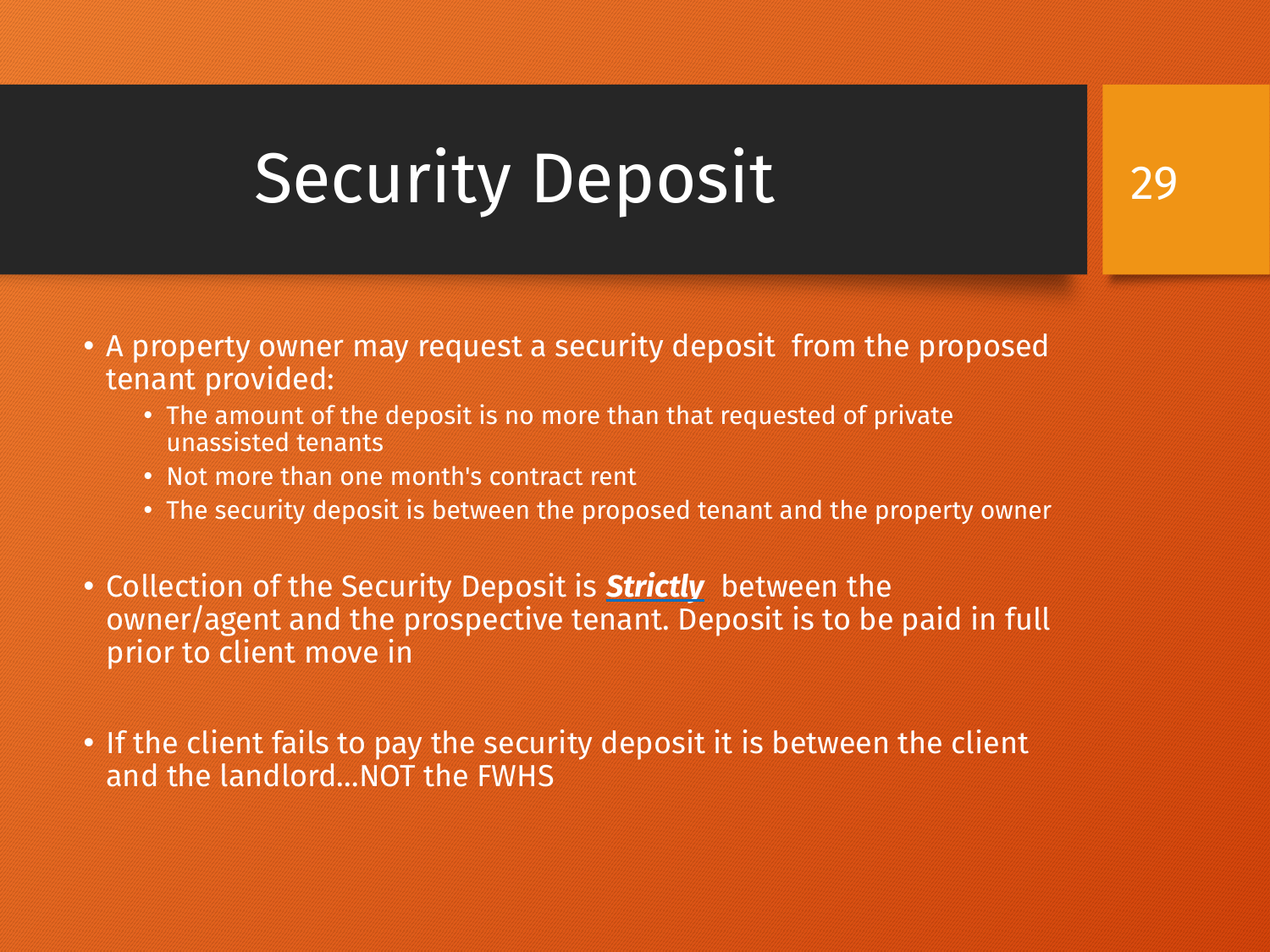

# Security Deposit
29
A property owner may request a security deposit  from the proposed tenant provided:
The amount of the deposit is no more than that requested of private unassisted tenants
Not more than one month's contract rent
The security deposit is between the proposed tenant and the property owner

Collection of the Security Deposit is Strictly  between the owner/agent and the prospective tenant. Deposit is to be paid in full prior to client move in

If the client fails to pay the security deposit it is between the client and the landlord…NOT the FWHS